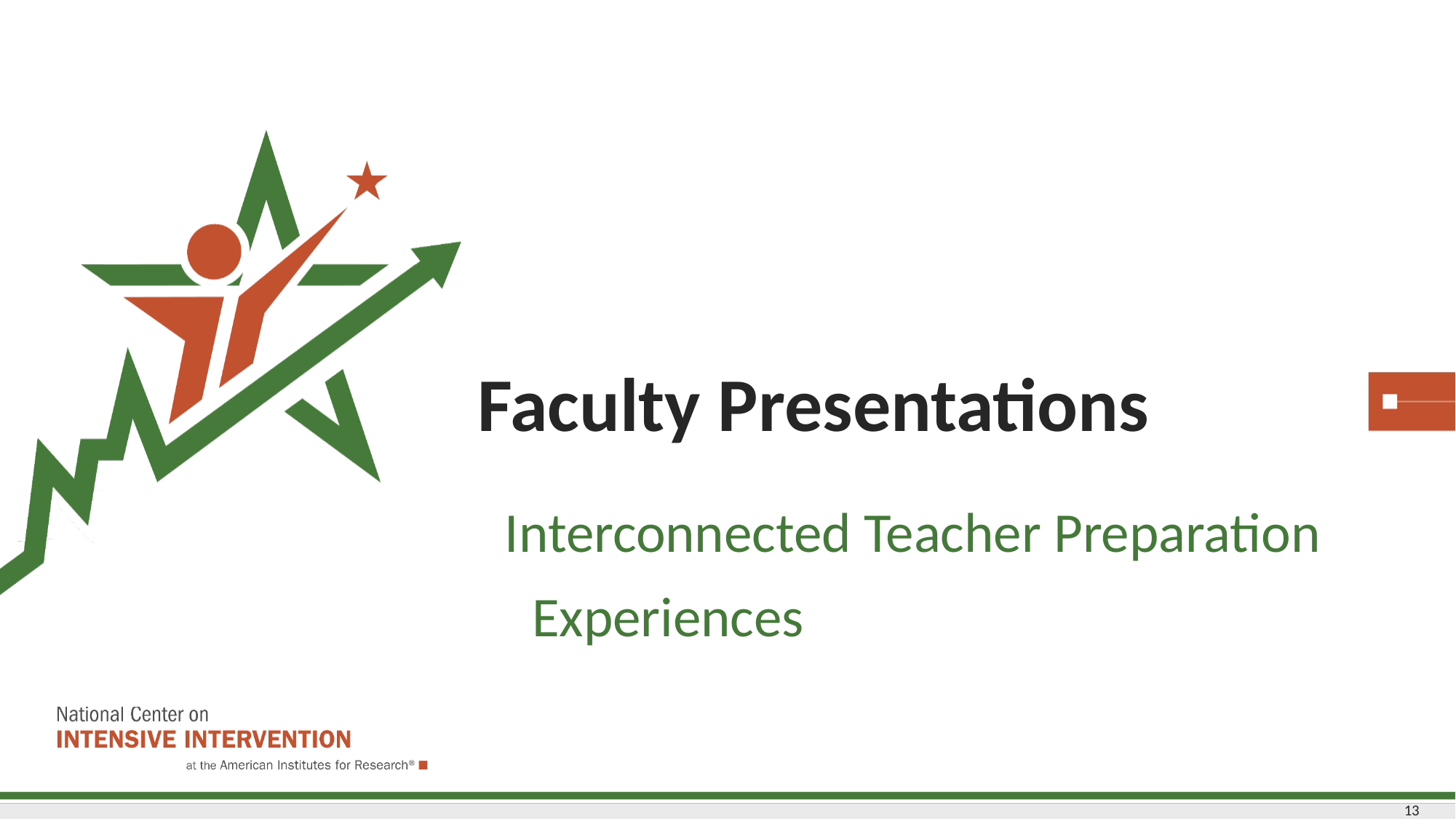

# Faculty Presentations
Interconnected Teacher Preparation Experiences
13